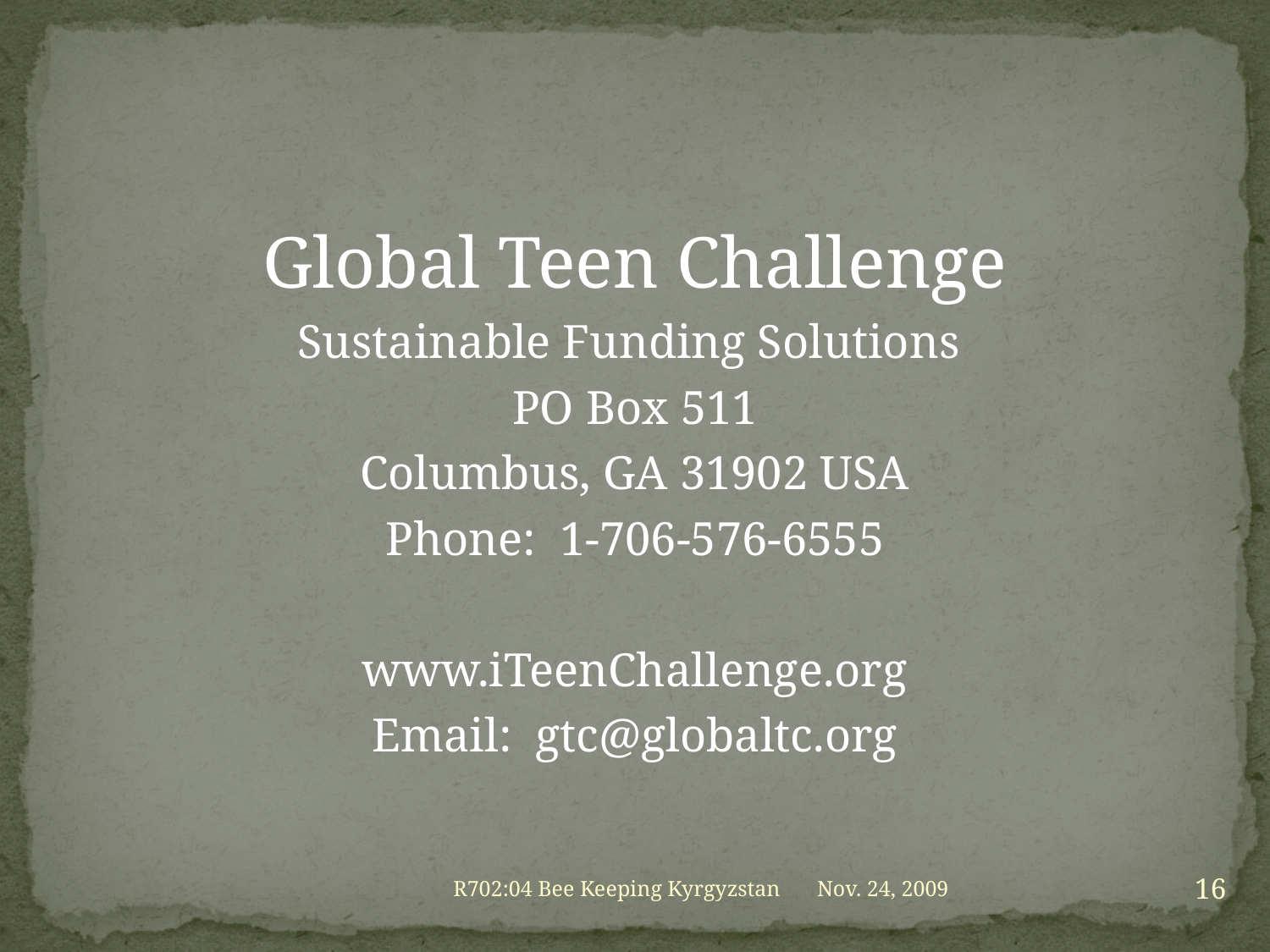

#
Global Teen Challenge
Sustainable Funding Solutions
PO Box 511
Columbus, GA 31902 USA
Phone:  1-706-576-6555

www.iTeenChallenge.org
Email:  gtc@globaltc.org
16
R702:04 Bee Keeping Kyrgyzstan
Nov. 24, 2009